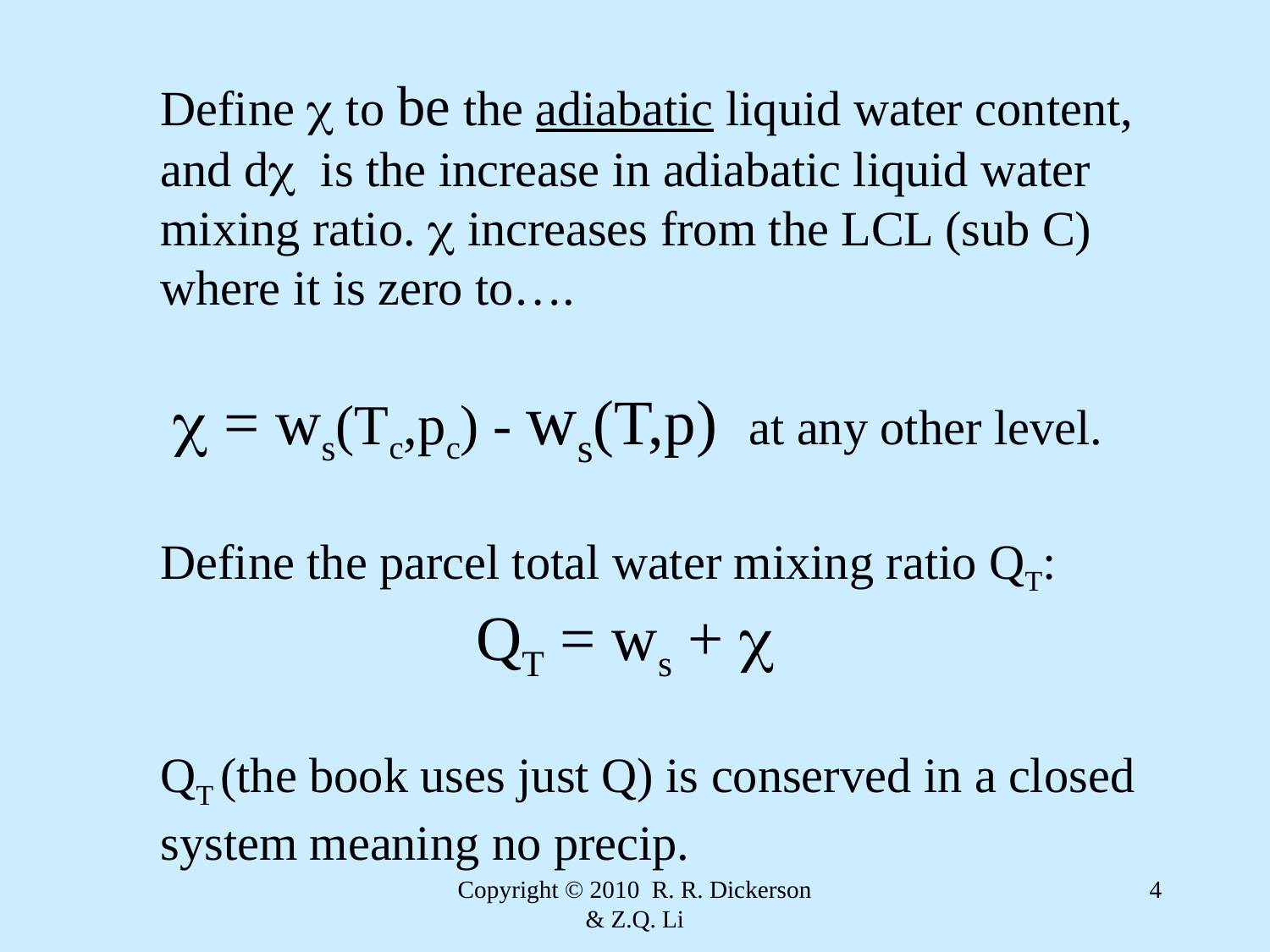

Define χ to be the adiabatic liquid water content, and dχ is the increase in adiabatic liquid water mixing ratio. χ increases from the LCL (sub C) where it is zero to….

 χ = ws(Tc,pc) - ws(T,p)  at any other level.

Define the parcel total water mixing ratio QT:
		     QT = ws + χ

QT (the book uses just Q) is conserved in a closed system meaning no precip.
Copyright © 2010  R. R. Dickerson & Z.Q. Li
4